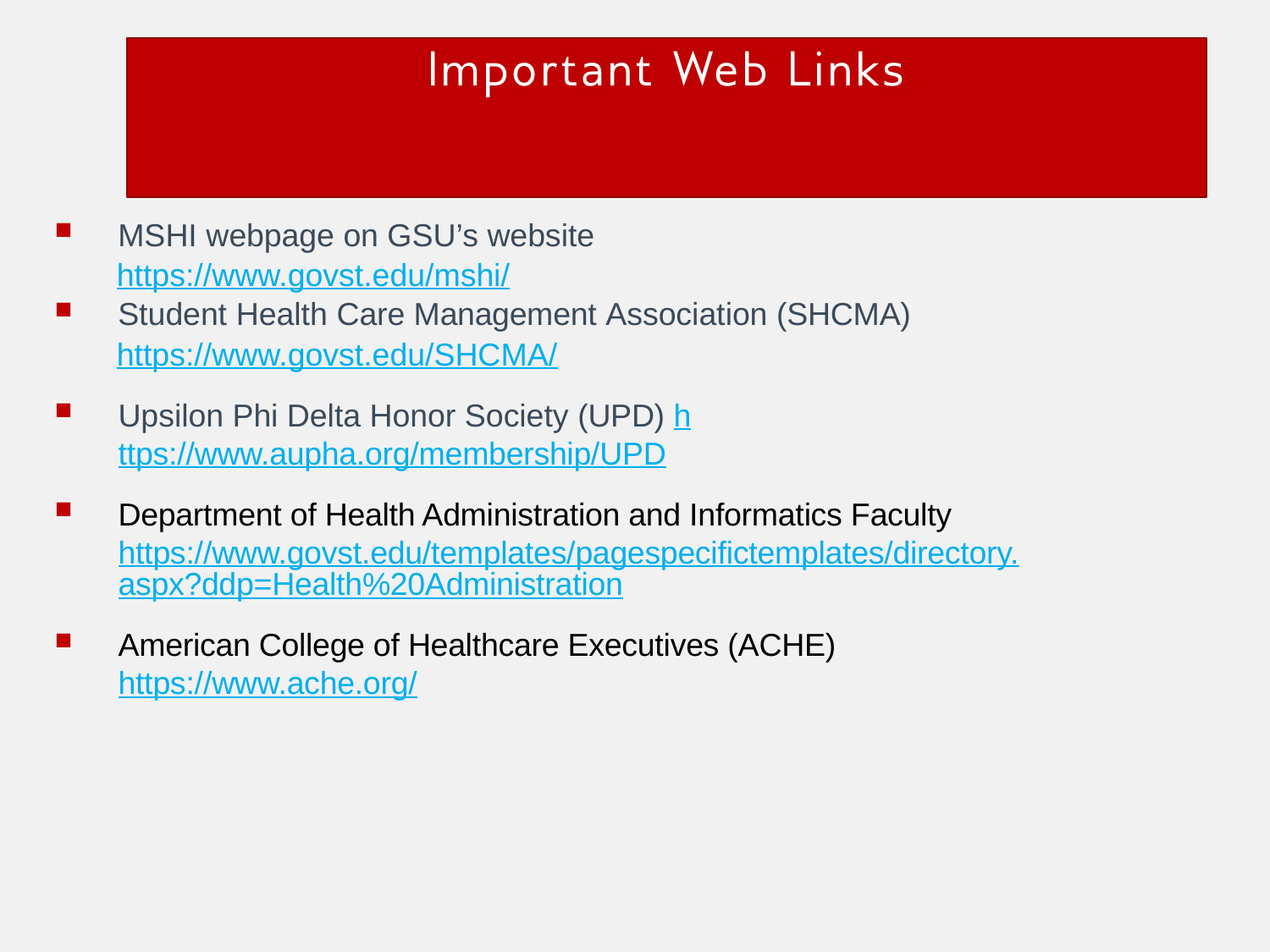

# Important Web Links

MSHI webpage on GSU’s website
       https://www.govst.edu/mshi/
Student Health Care Management Association (SHCMA)
       https://www.govst.edu/SHCMA/
Upsilon Phi Delta Honor Society (UPD) https://www.aupha.org/membership/UPD
Department of Health Administration and Informatics Faculty https://www.govst.edu/templates/pagespecifictemplates/directory.aspx?ddp=Health%20Administration
American College of Healthcare Executives (ACHE) https://www.ache.org/